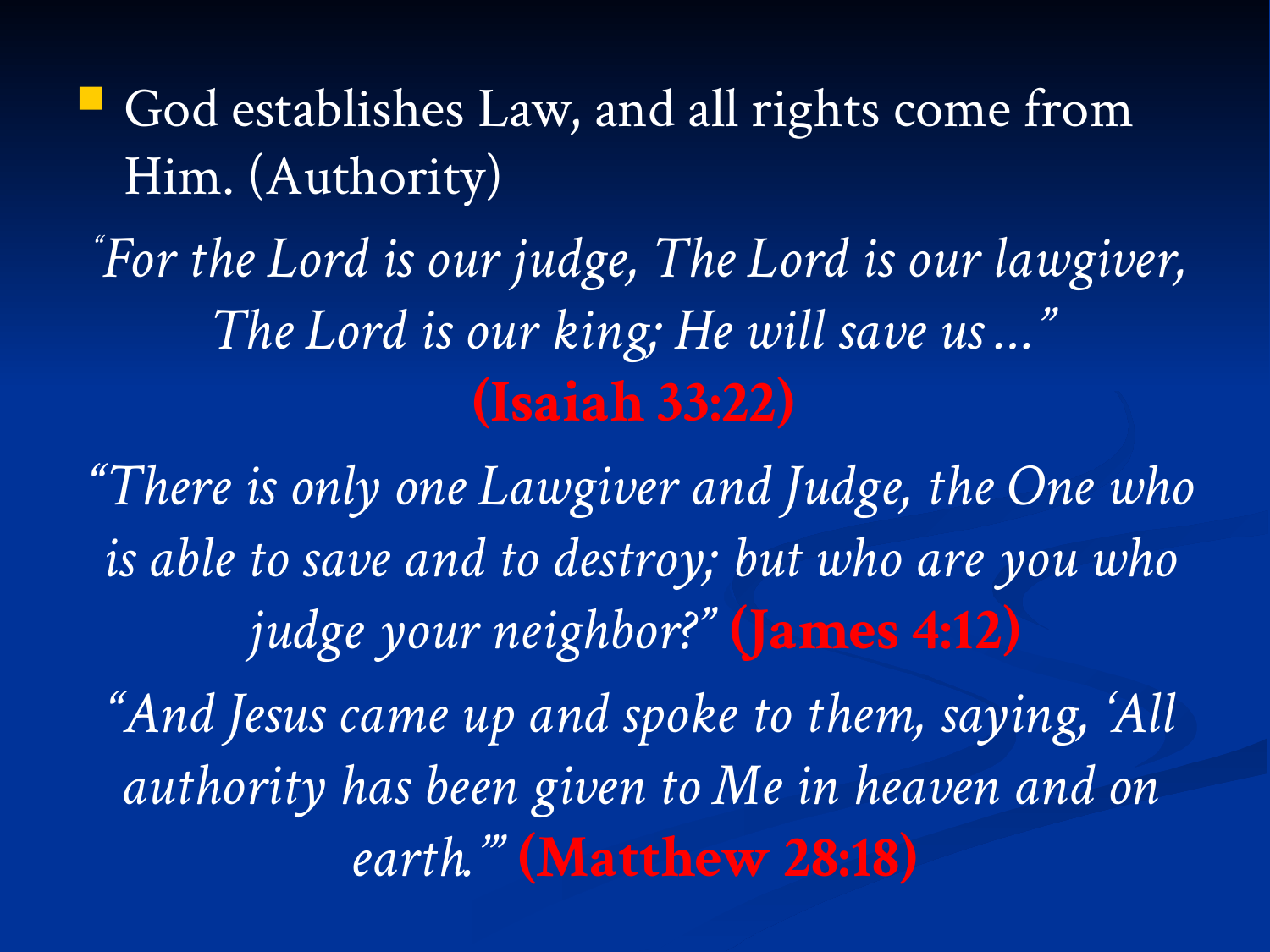

God establishes Law, and all rights come from Him. (Authority)
“For the Lord is our judge, The Lord is our lawgiver, The Lord is our king; He will save us …”
(Isaiah 33:22)
“There is only one Lawgiver and Judge, the One who is able to save and to destroy; but who are you who judge your neighbor?” (James 4:12)
“And Jesus came up and spoke to them, saying, ‘All authority has been given to Me in heaven and on earth.’” (Matthew 28:18)